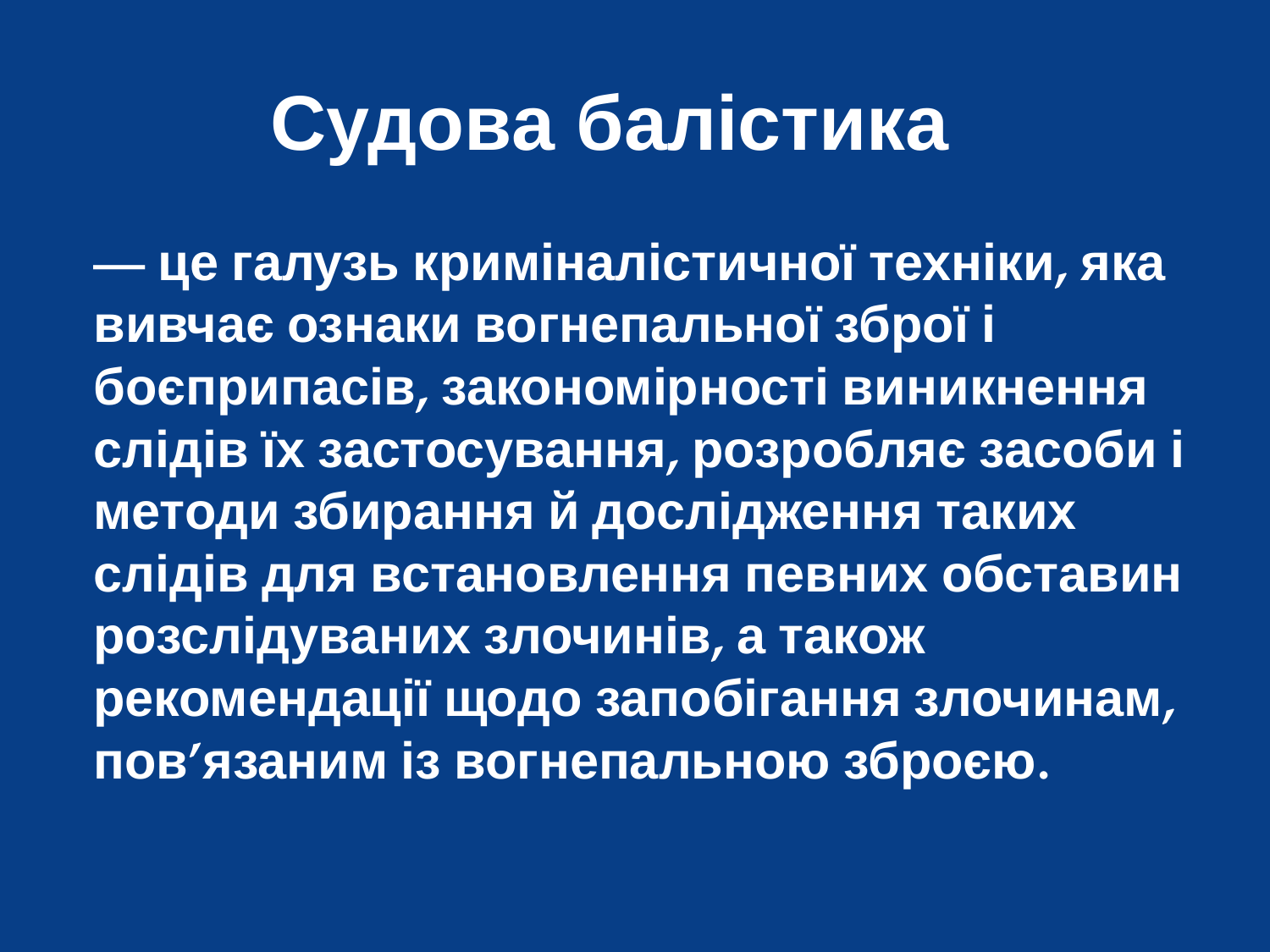

# Судова балістика
— це галузь криміналістичної техніки, яка вивчає ознаки вогнепальної зброї і боєприпасів, закономірності виникнення слідів їх застосування, розробляє засоби і методи збирання й дослідження таких слідів для встановлення певних обставин розслідуваних злочинів, а також рекомендації щодо запобігання злочинам, пов’язаним із вогнепальною зброєю.